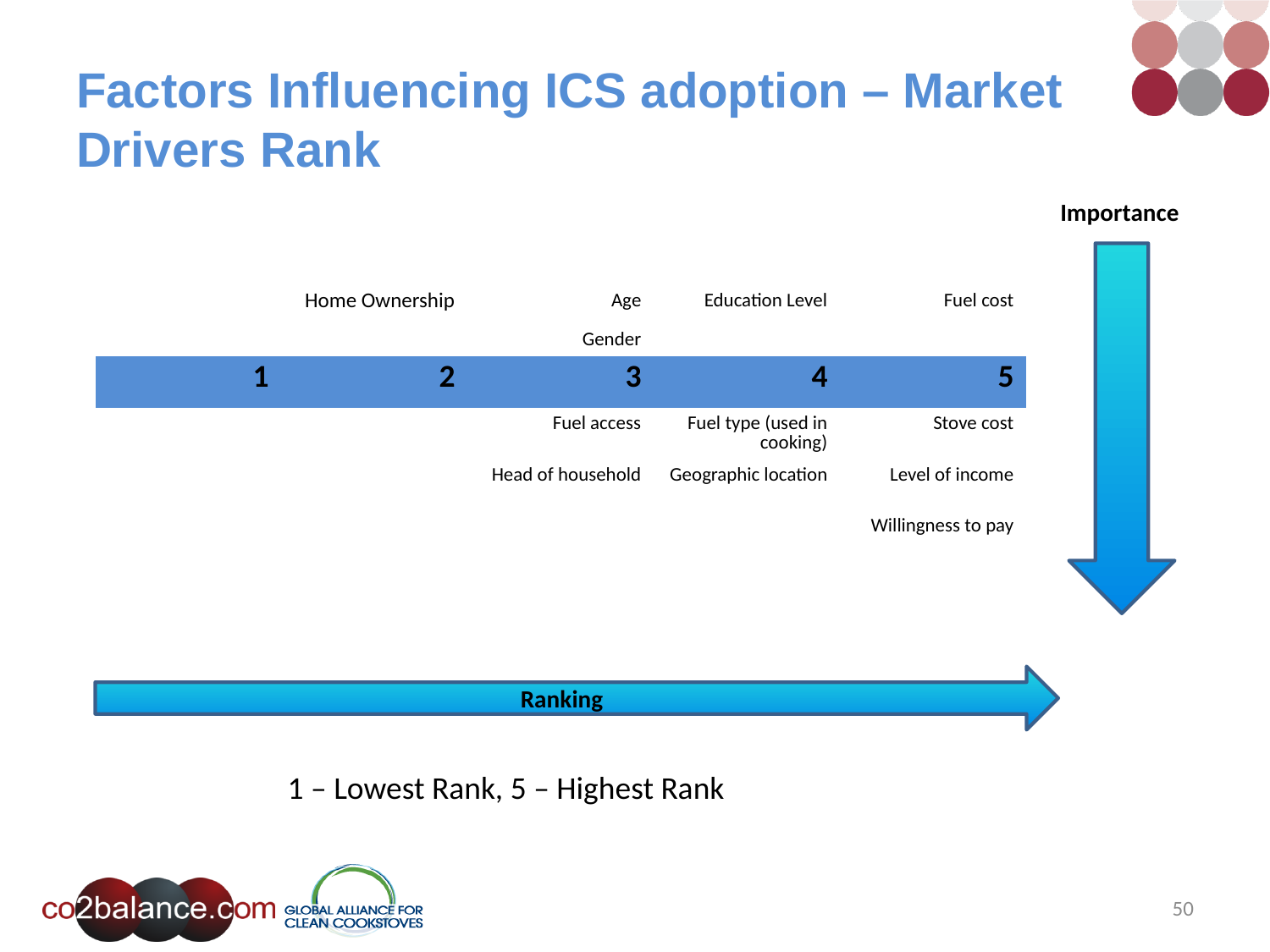

# Factors Influencing ICS adoption – Market Drivers Rank
Importance

|  | Home Ownership | Age Gender | Education Level | Fuel cost |
| --- | --- | --- | --- | --- |
| 1 | 2 | 3 | 4 | 5 |
|  |  | Fuel access | Fuel type (used in cooking) | Stove cost |
|  |  | Head of household | Geographic location | Level of income |
|  |  |  |  | Willingness to pay |

Ranking
1 – Lowest Rank, 5 – Highest Rank
50